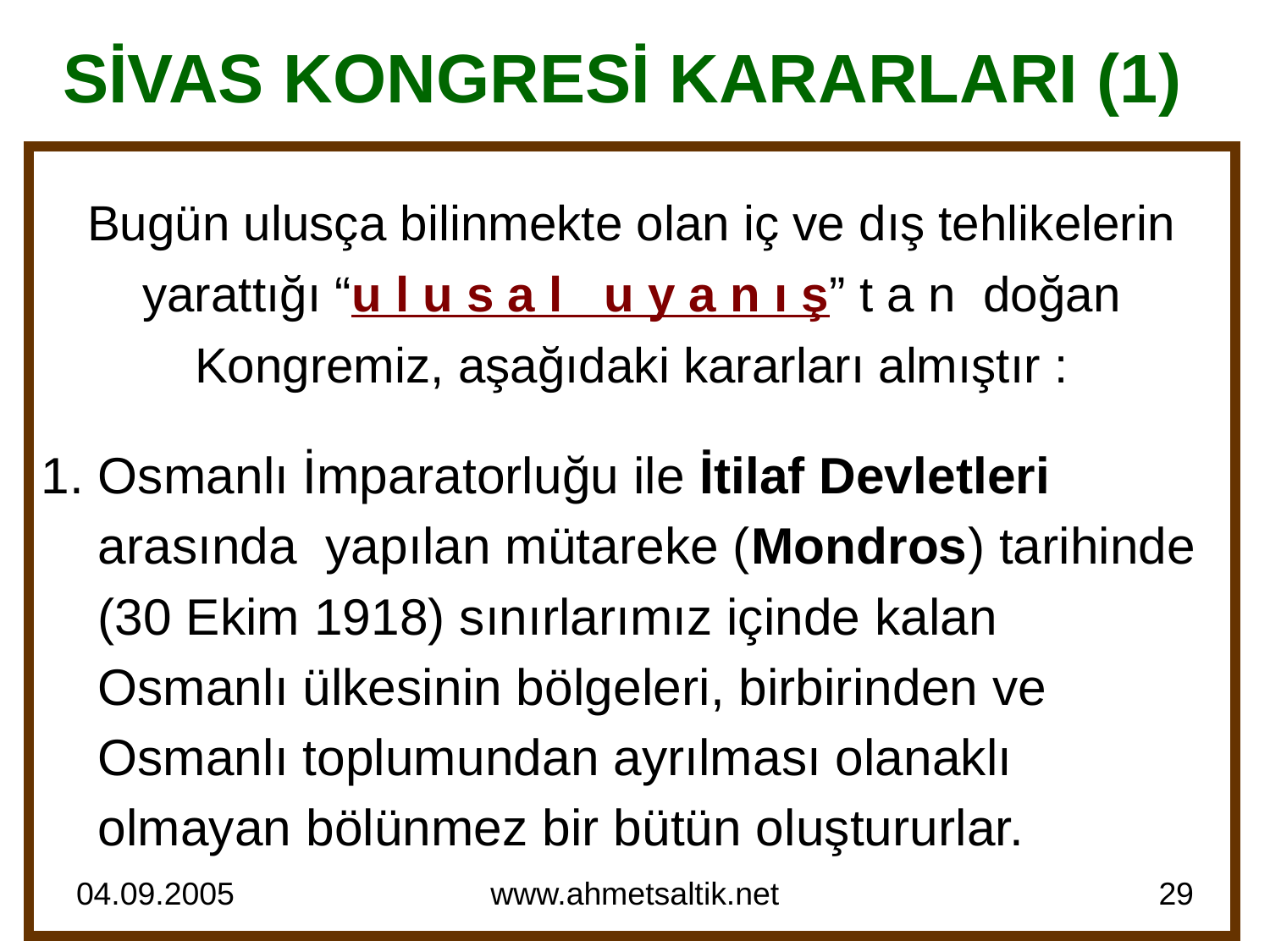

# SİVAS KONGRESİ KARARLARI (1)

Bugün ulusça bilinmekte olan iç ve dış tehlikelerin yarattığı “u l u s a l   u y a n ı ş” t a n  doğan Kongremiz, aşağıdaki kararları almıştır :
1. Osmanlı İmparatorluğu ile İtilaf Devletleri
    arasında  yapılan mütareke (Mondros) tarihinde
    (30 Ekim 1918) sınırlarımız içinde kalan
    Osmanlı ülkesinin bölgeleri, birbirinden ve
    Osmanlı toplumundan ayrılması olanaklı
    olmayan bölünmez bir bütün oluştururlar.
04.09.2005
www.ahmetsaltik.net
29